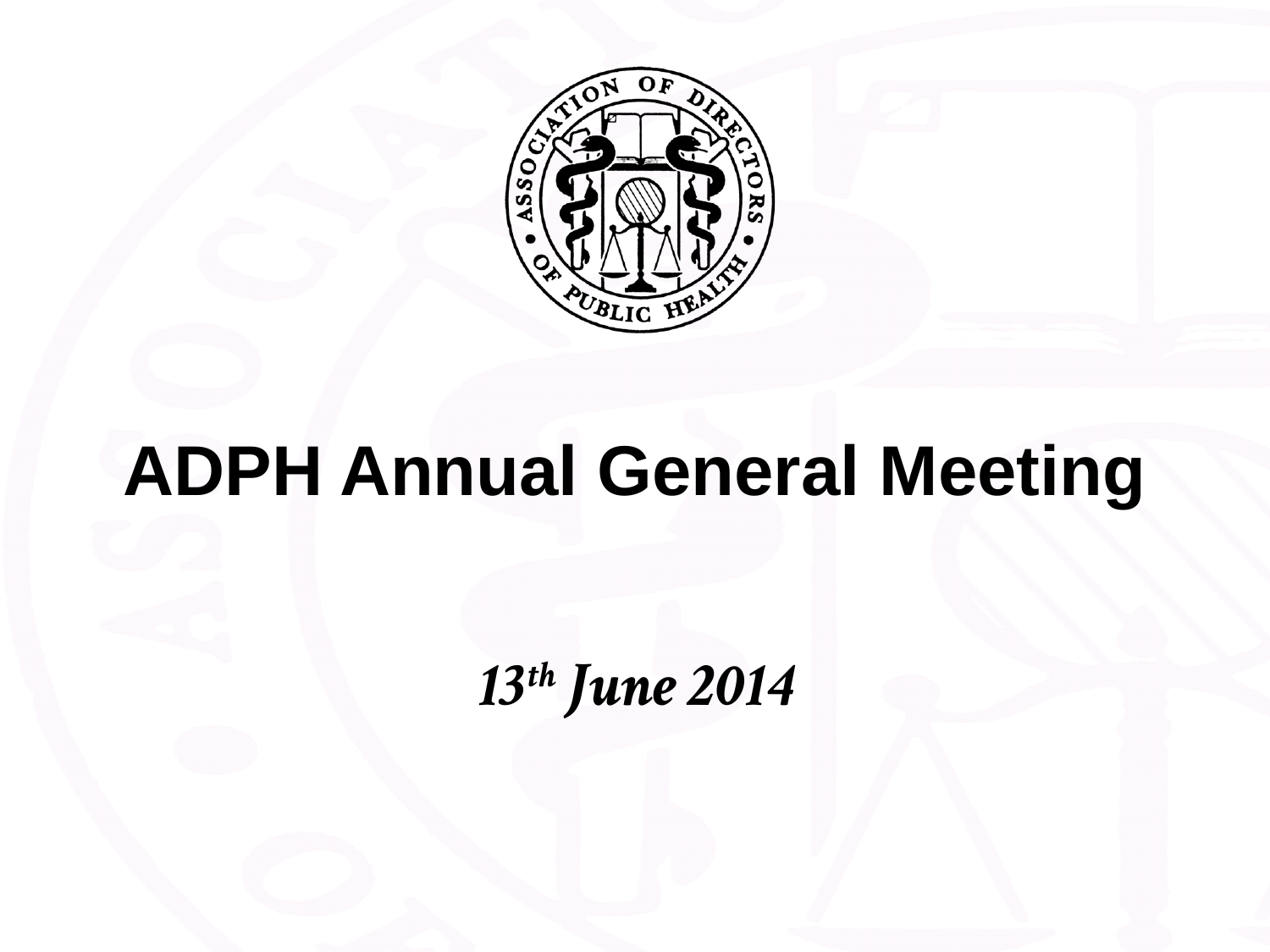

ADPH Annual General Meeting
13th June 2014